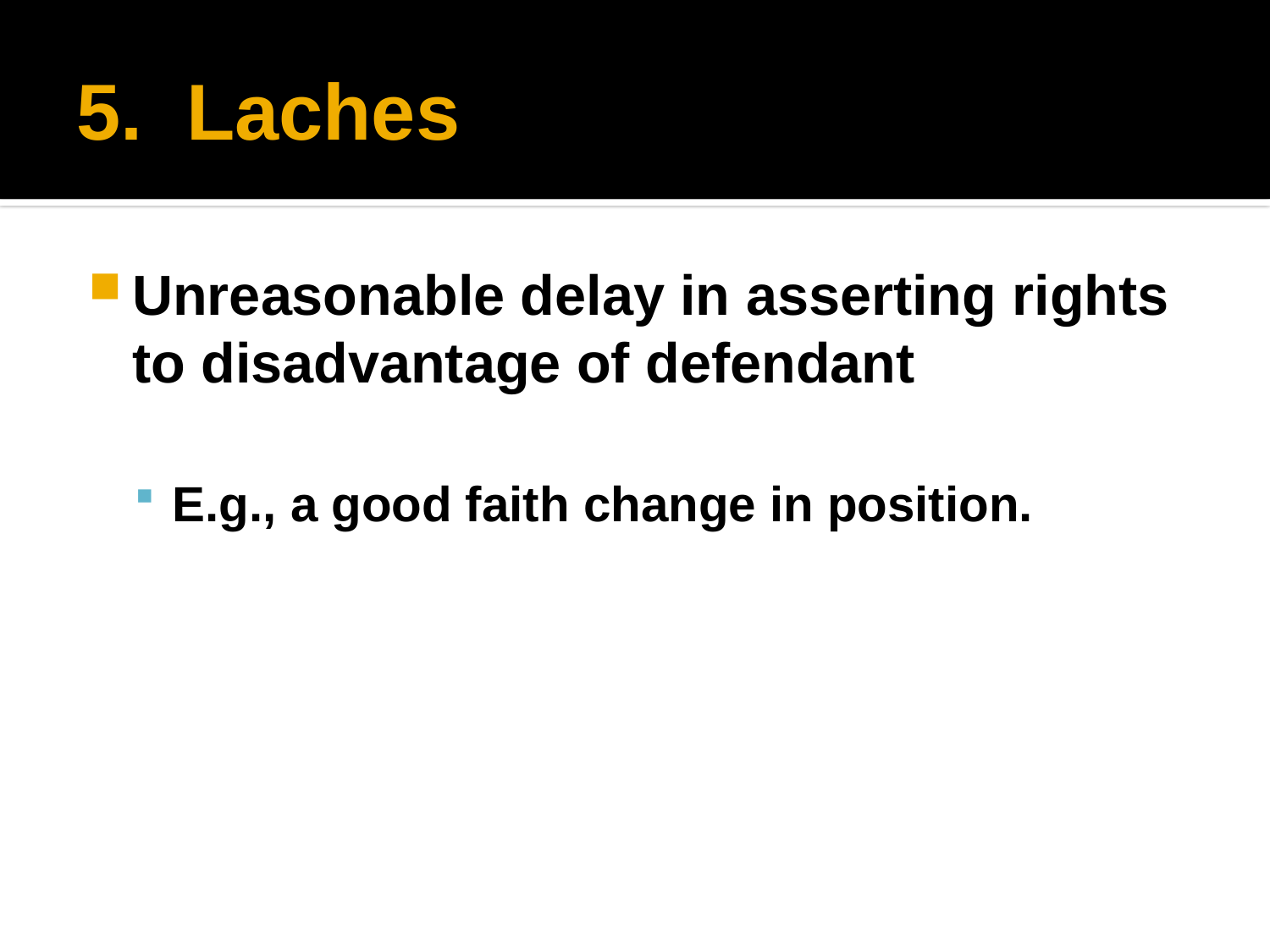

# 5.  Laches
Unreasonable delay in asserting rights to disadvantage of defendant

E.g., a good faith change in position.